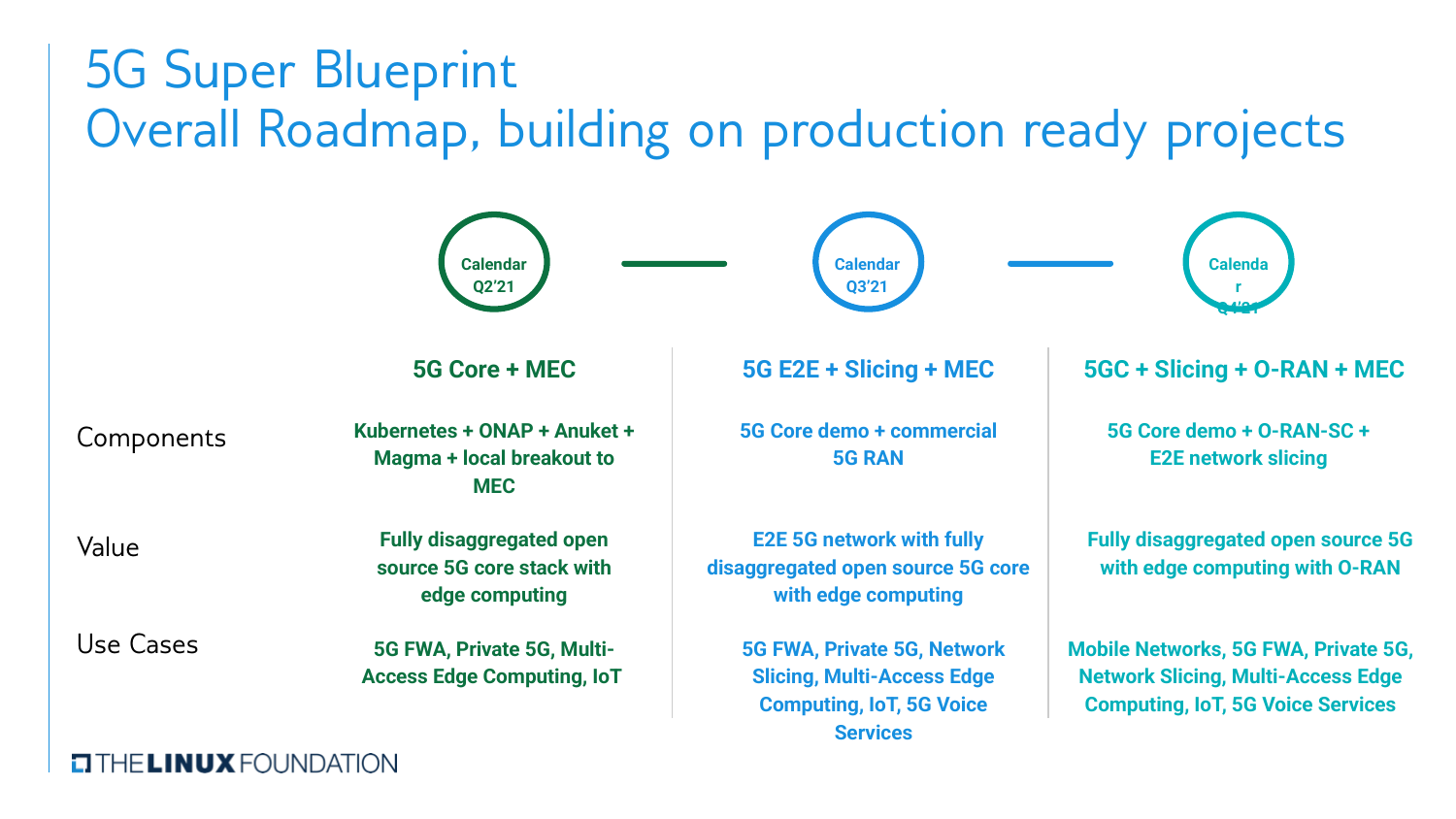

# 5G Super Blueprint
Overall Roadmap, building on production ready projects

Calendar
Q2’21
5G Core + MEC
Kubernetes + ONAP + Anuket + Magma + local breakout to MEC

Calendar
Q3’21
5G E2E + Slicing + MEC
5G Core demo + commercial 5G RAN

Calendar
Q4’21
5GC + Slicing + O-RAN + MEC
5G Core demo + O-RAN-SC + E2E network slicing

Components
Fully disaggregated open source 5G core stack with edge computing
E2E 5G network with fully disaggregated open source 5G core with edge computing
Fully disaggregated open source 5G with edge computing with O-RAN
Value
Use Cases
Mobile Networks, 5G FWA, Private 5G, Network Slicing, Multi-Access Edge Computing, IoT, 5G Voice Services
5G FWA, Private 5G, Multi-Access Edge Computing, IoT
5G FWA, Private 5G, Network Slicing, Multi-Access Edge Computing, IoT, 5G Voice Services